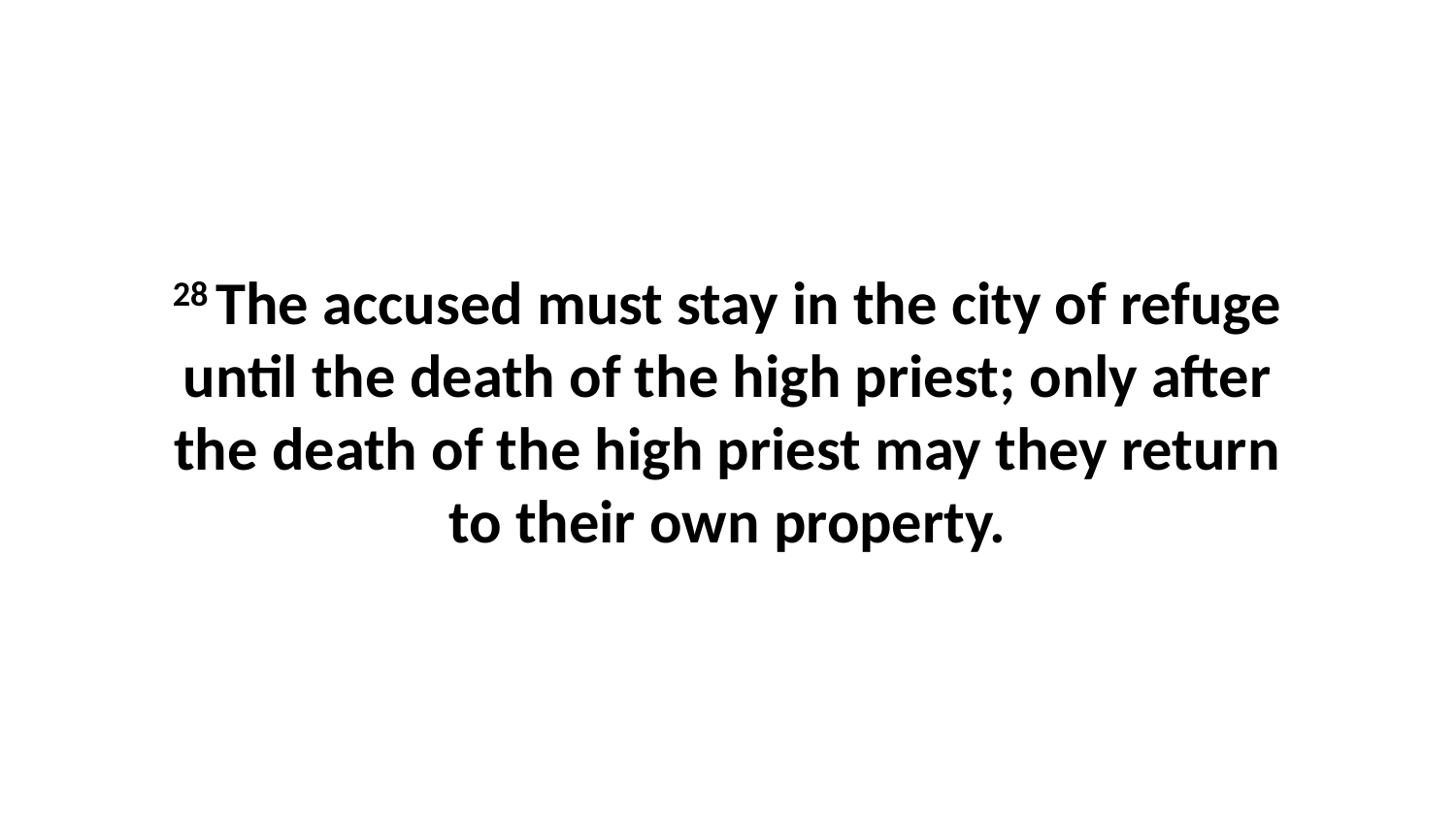

28 The accused must stay in the city of refuge until the death of the high priest; only after the death of the high priest may they return to their own property.